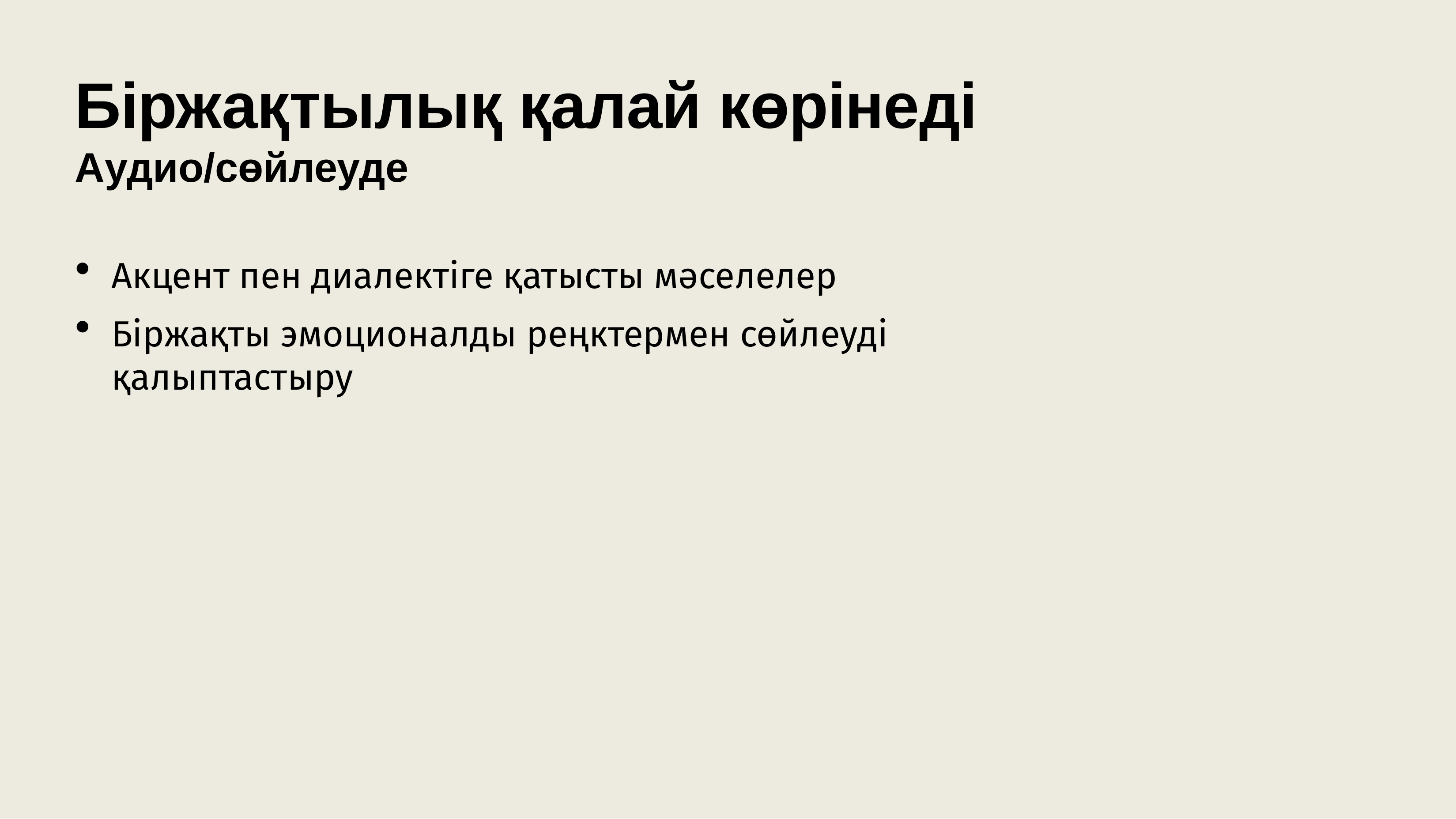

# Біржақтылық қалай көрінеді Аудио/сөйлеуде
Акцент пен диалектіге қатысты мәселелер
Біржақты эмоционалды реңктермен сөйлеуді қалыптастыру